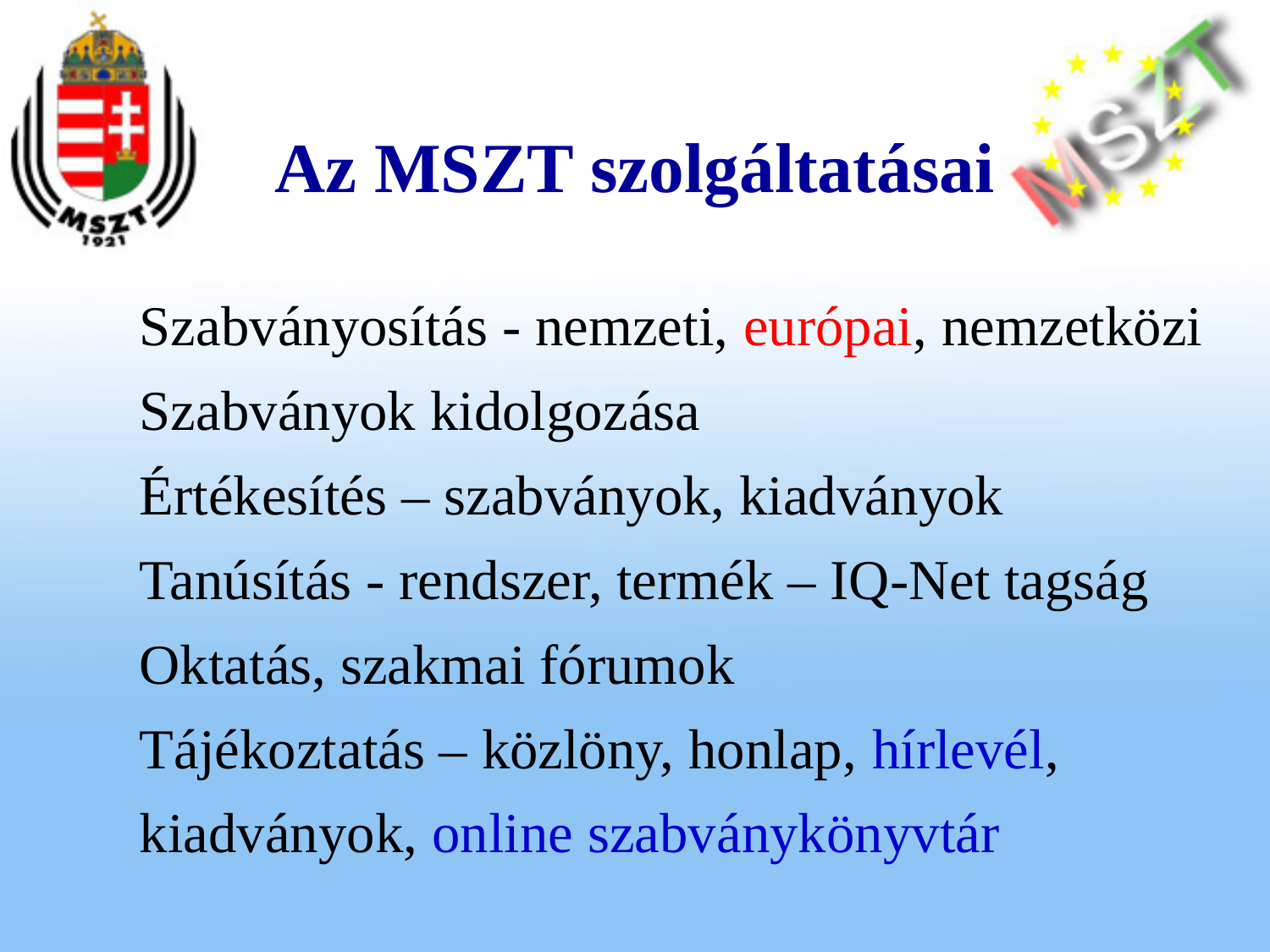

# Az MSZT szolgáltatásai
Szabványosítás - nemzeti, európai, nemzetközi
Szabványok kidolgozása
Értékesítés – szabványok, kiadványok
Tanúsítás - rendszer, termék – IQ-Net tagság
Oktatás, szakmai fórumok
Tájékoztatás – közlöny, honlap, hírlevél, kiadványok, online szabványkönyvtár